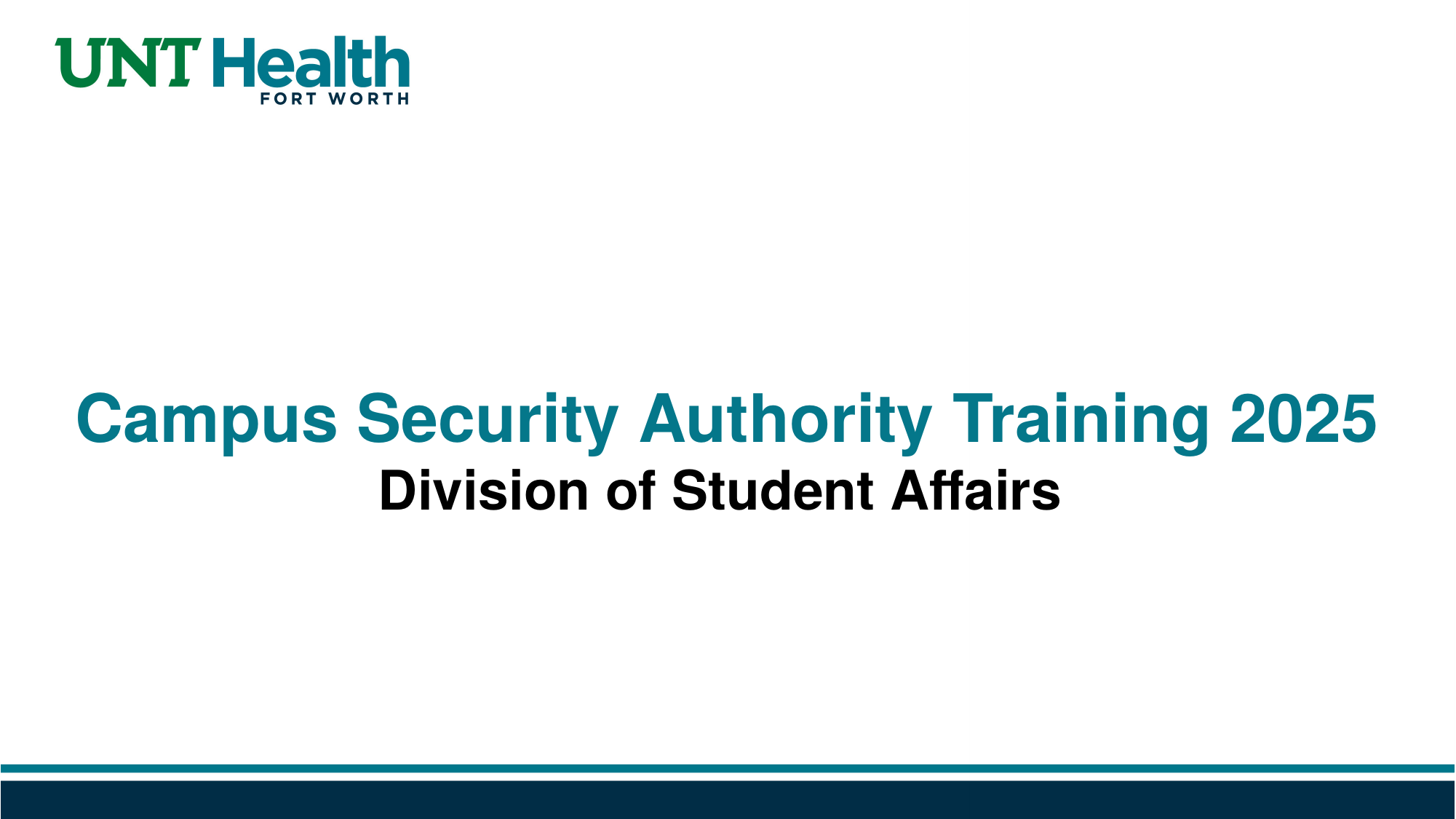

Campus Security Authority Training 2025​
Division of Student Affairs